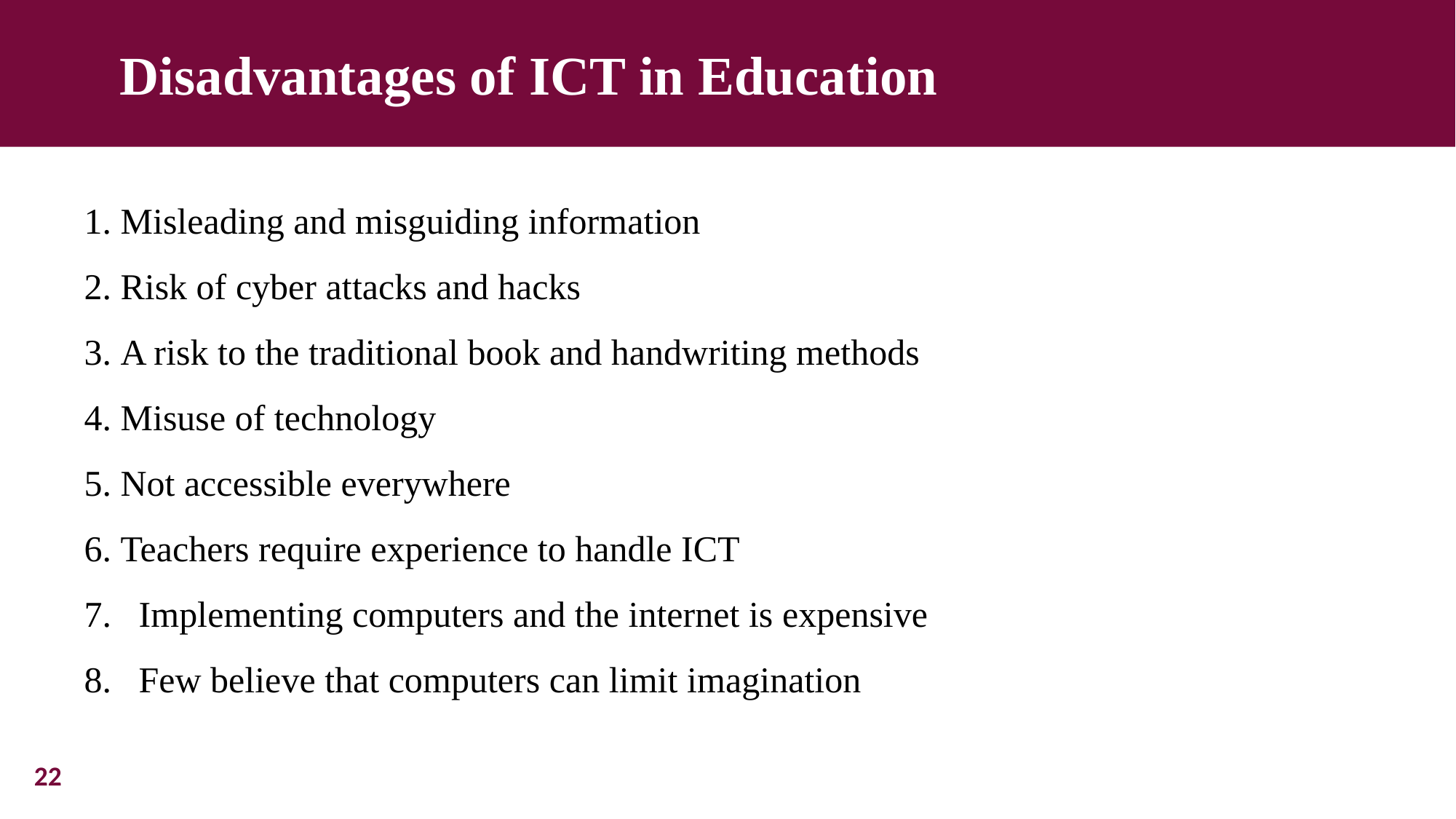

Disadvantages of ICT in Education
 Misleading and misguiding information
 Risk of cyber attacks and hacks
 A risk to the traditional book and handwriting methods
 Misuse of technology
 Not accessible everywhere
 Teachers require experience to handle ICT
Implementing computers and the internet is expensive
Few believe that computers can limit imagination
22